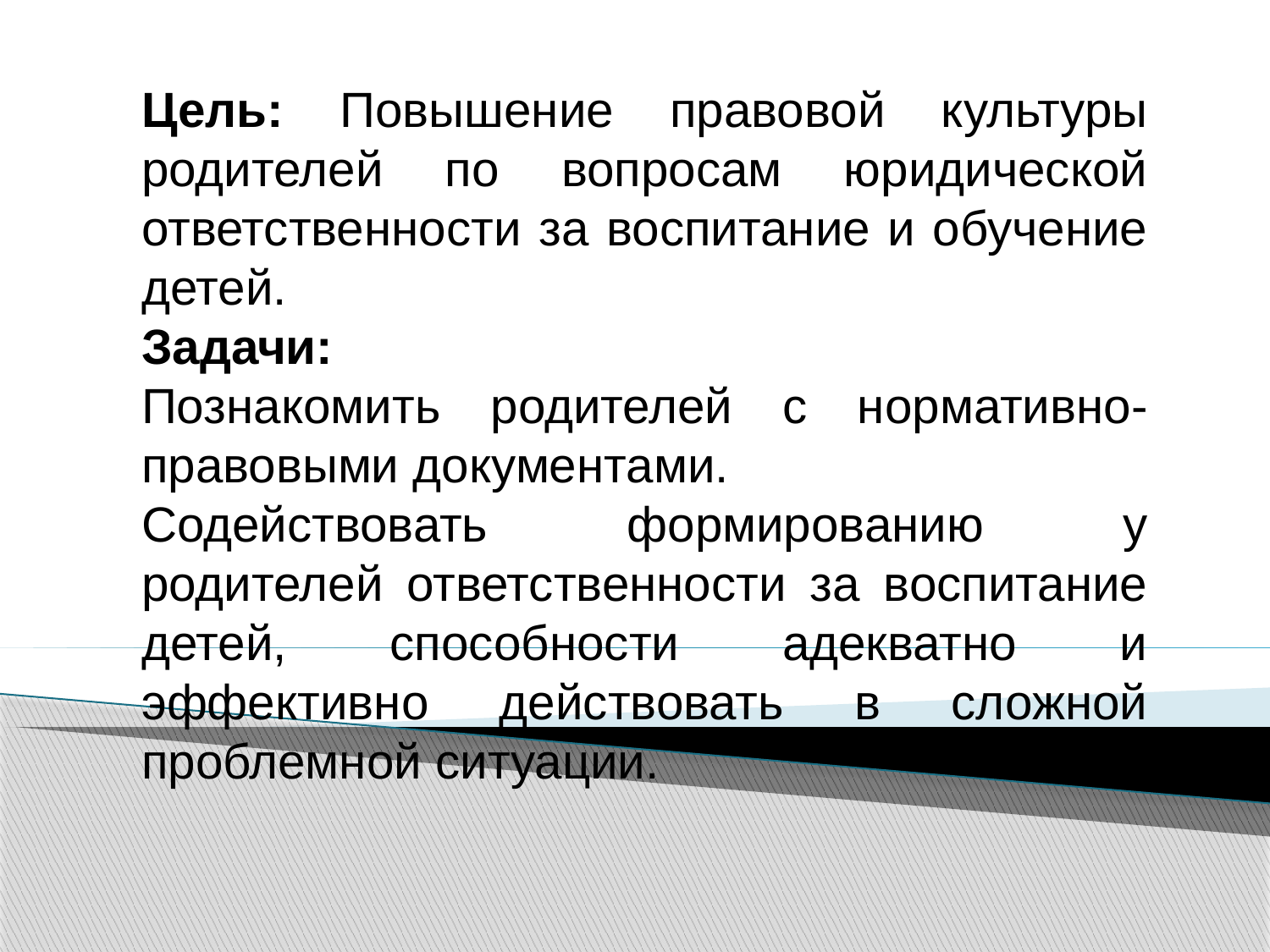

Цель: Повышение правовой культуры родителей по вопросам юридической ответственности за воспитание и обучение детей.
Задачи:
Познакомить родителей с нормативно-правовыми документами.
Содействовать формированию у родителей ответственности за воспитание детей, способности адекватно и эффективно действовать в сложной проблемной ситуации.
#